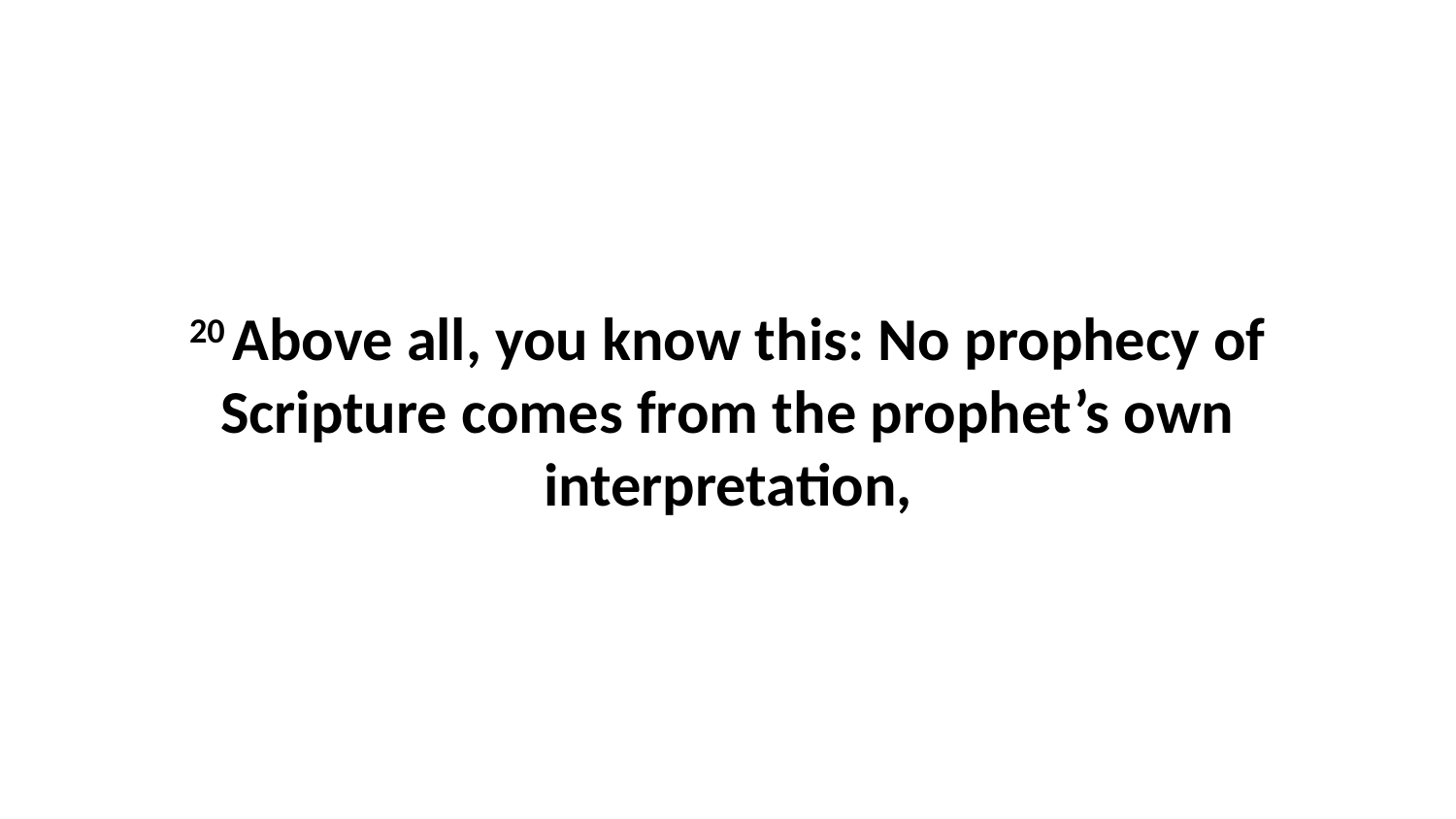

20 Above all, you know this: No prophecy of Scripture comes from the prophet’s own interpretation,